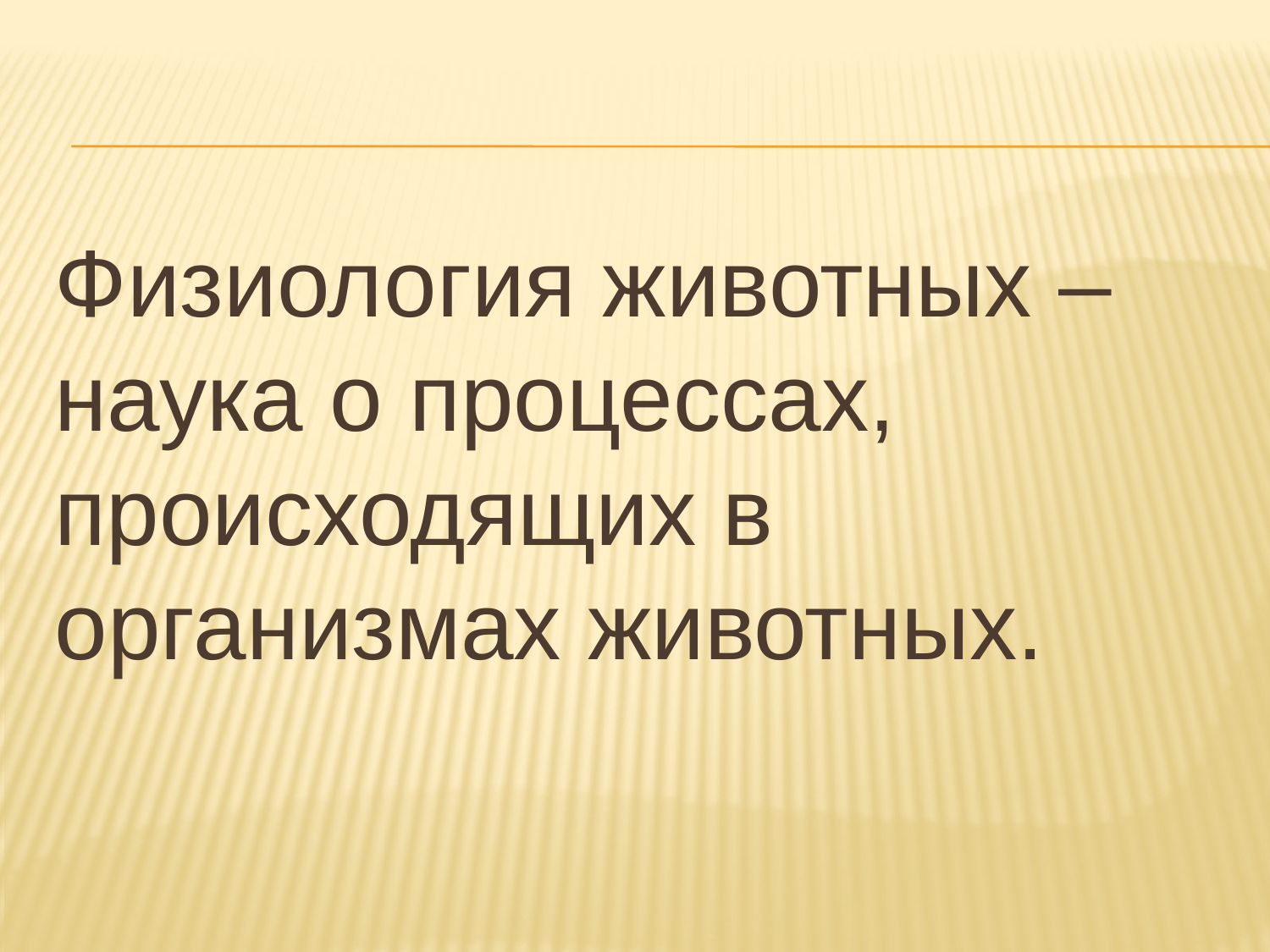

#
Физиология животных – наука о процессах, происходящих в организмах животных.